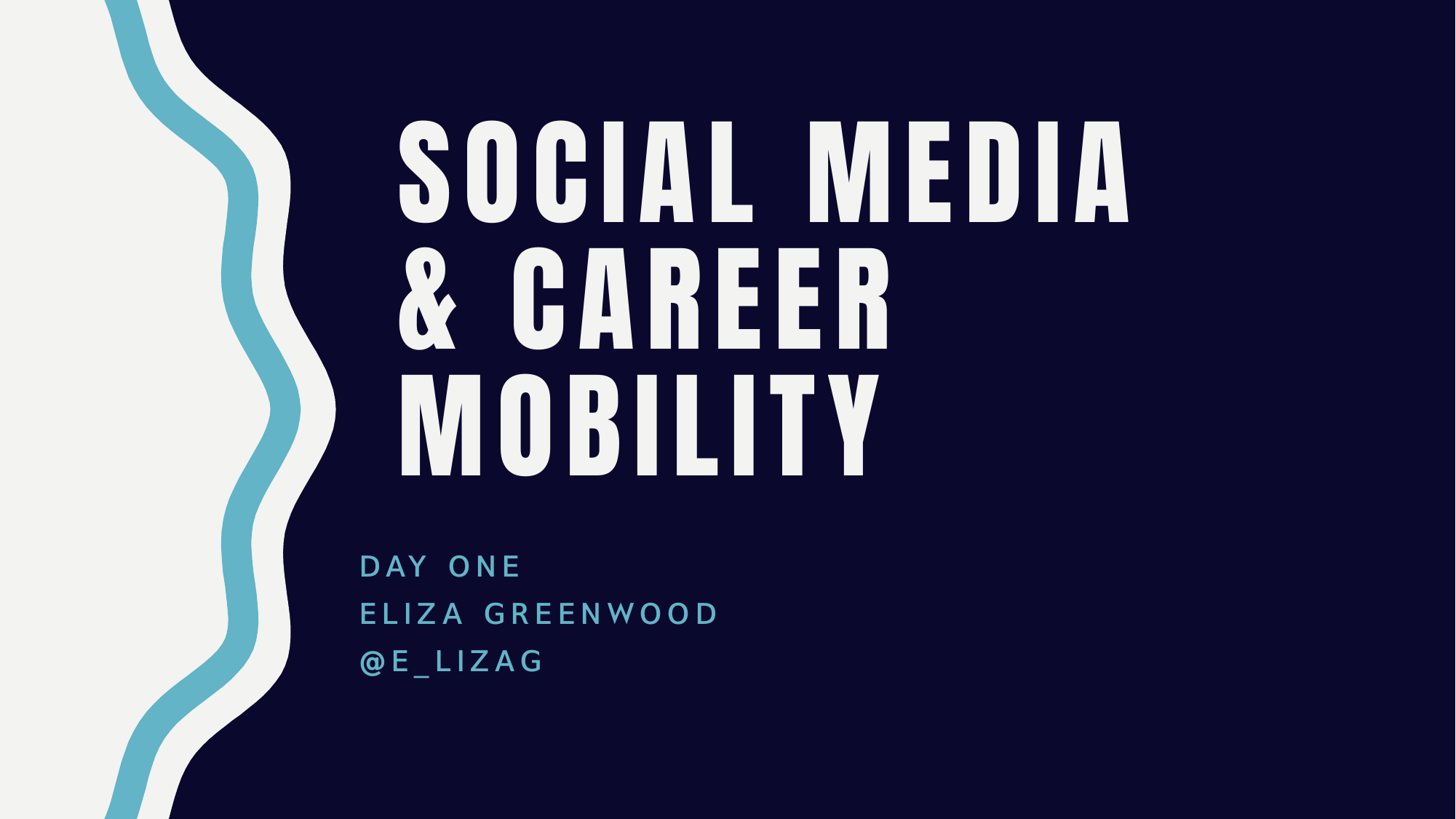

# Social media & career mobility
Day one
Eliza greenwood
@E_lizaG